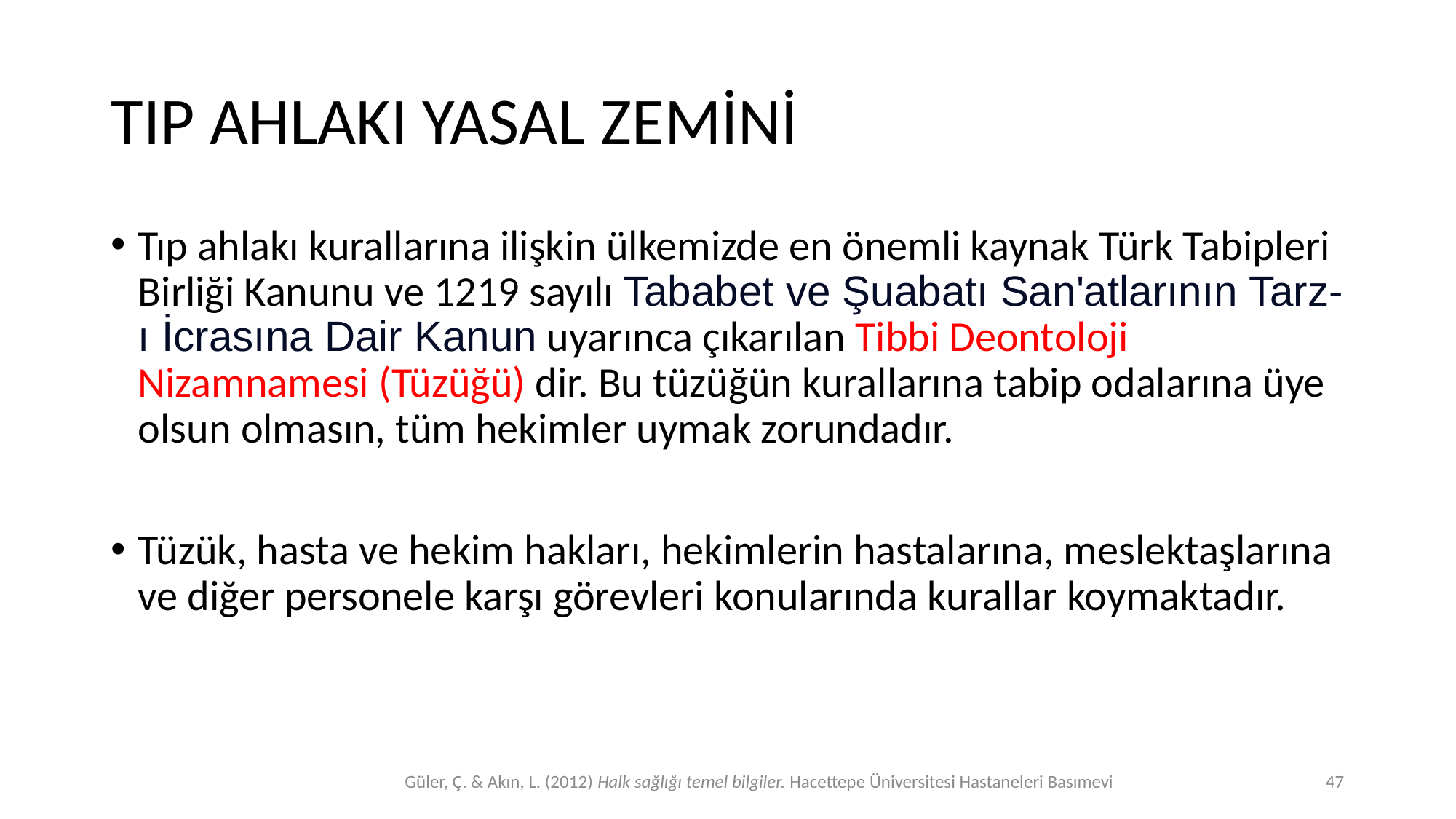

# TIP AHLAKI YASAL ZEMİNİ
Tıp ahlakı kurallarına ilişkin ülkemizde en önemli kaynak Türk Tabipleri Birliği Kanunu ve 1219 sayılı Tababet ve Şuabatı San'atlarının Tarz-ı İcrasına Dair Kanun uyarınca çıkarılan Tibbi Deontoloji Nizamnamesi (Tüzüğü) dir. Bu tüzüğün kurallarına tabip odalarına üye olsun olmasın, tüm hekimler uymak zorundadır.

Tüzük, hasta ve hekim hakları, hekimlerin hastalarına, meslektaşlarına ve diğer personele karşı görevleri konularında kurallar koymaktadır.
Güler, Ç. & Akın, L. (2012) Halk sağlığı temel bilgiler. Hacettepe Üniversitesi Hastaneleri Basımevi
47